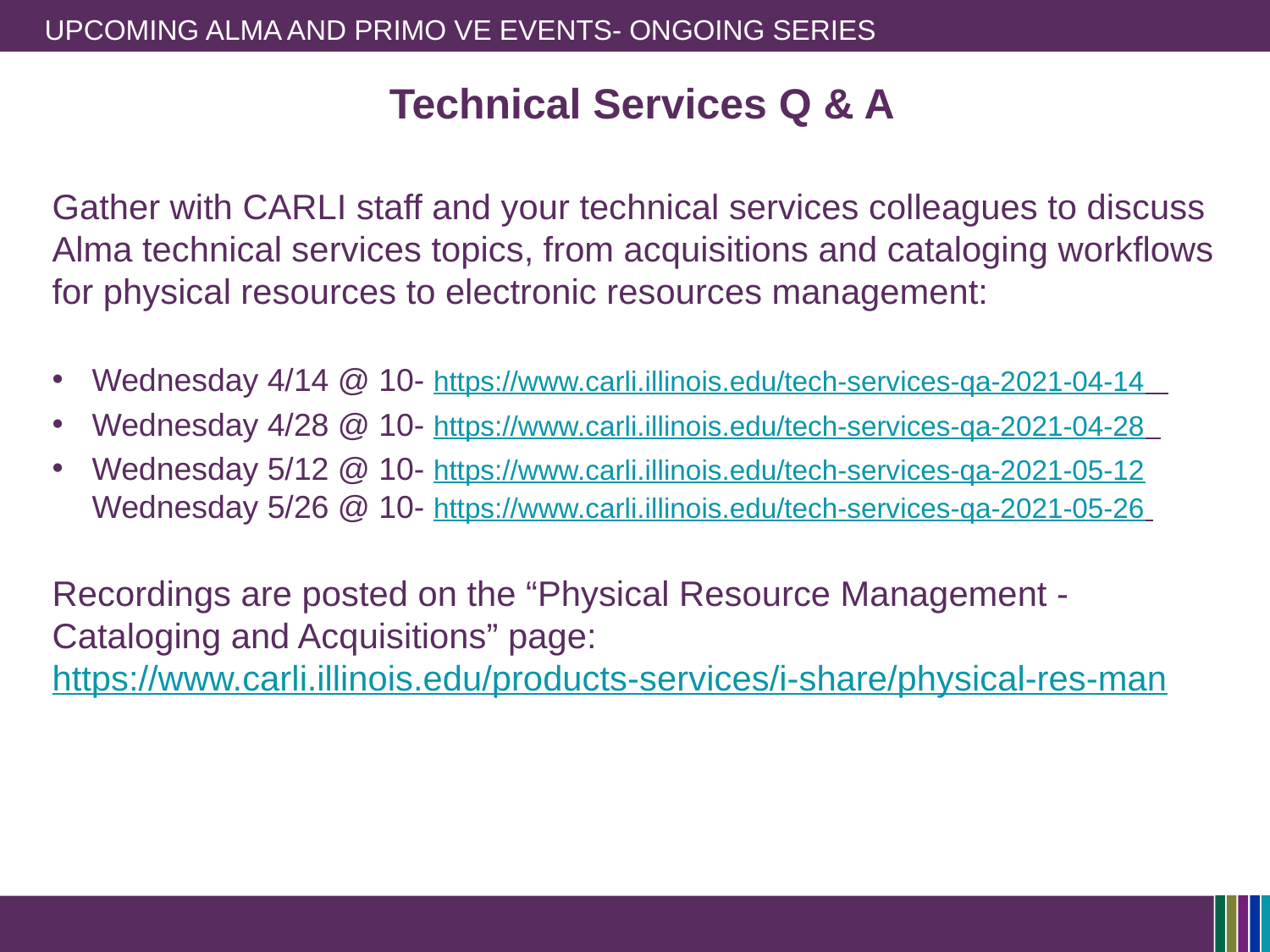

# Upcoming Alma and Primo VE Events- Ongoing series
Technical Services Q & A

Gather with CARLI staff and your technical services colleagues to discuss Alma technical services topics, from acquisitions and cataloging workflows for physical resources to electronic resources management:
Wednesday 4/14 @ 10- https://www.carli.illinois.edu/tech-services-qa-2021-04-14
Wednesday 4/28 @ 10- https://www.carli.illinois.edu/tech-services-qa-2021-04-28
Wednesday 5/12 @ 10- https://www.carli.illinois.edu/tech-services-qa-2021-05-12 Wednesday 5/26 @ 10- https://www.carli.illinois.edu/tech-services-qa-2021-05-26

Recordings are posted on the “Physical Resource Management - Cataloging and Acquisitions” page:
https://www.carli.illinois.edu/products-services/i-share/physical-res-man